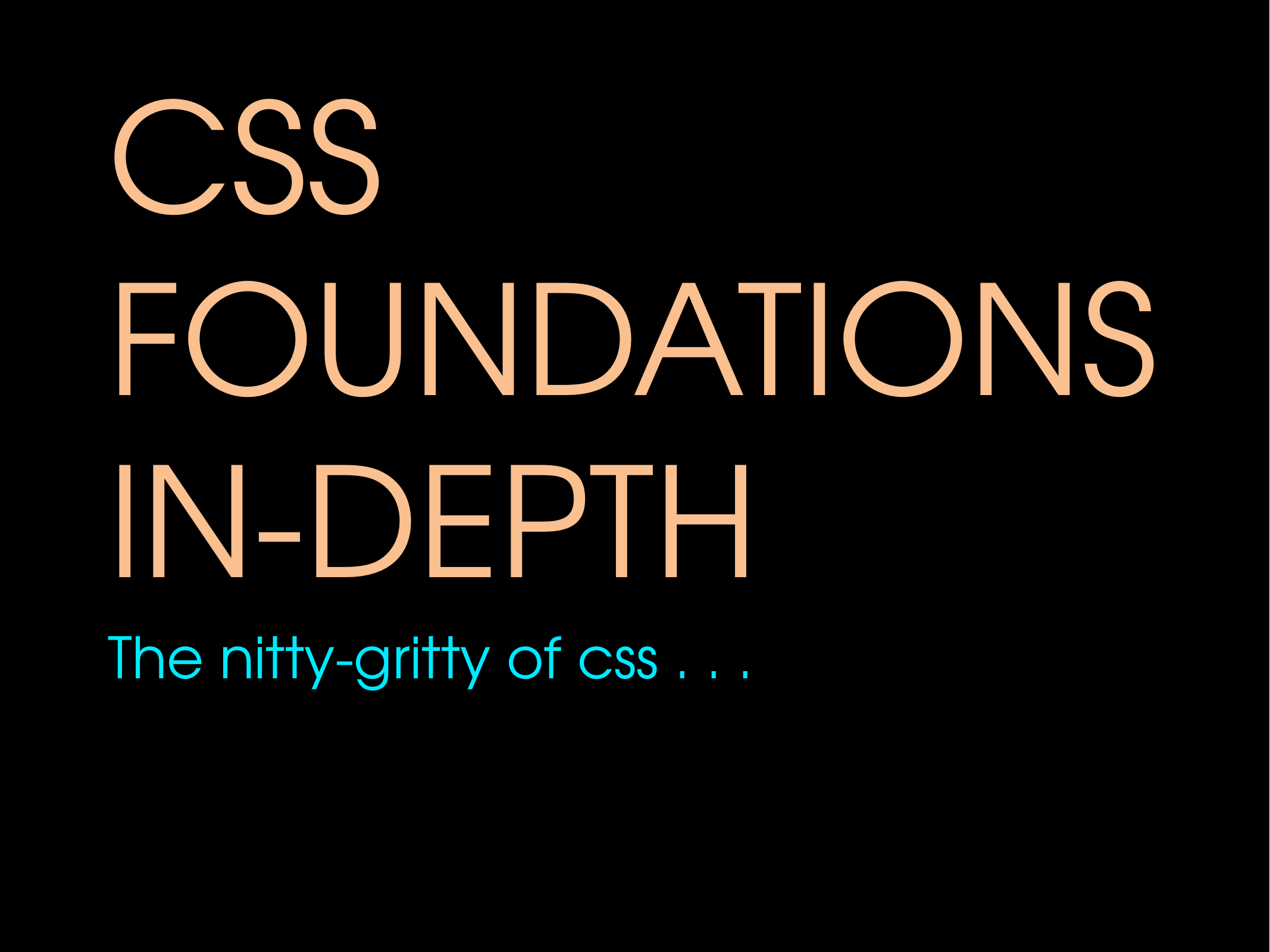

# CSS Foundations in-depth
The nitty-gritty of css . . .